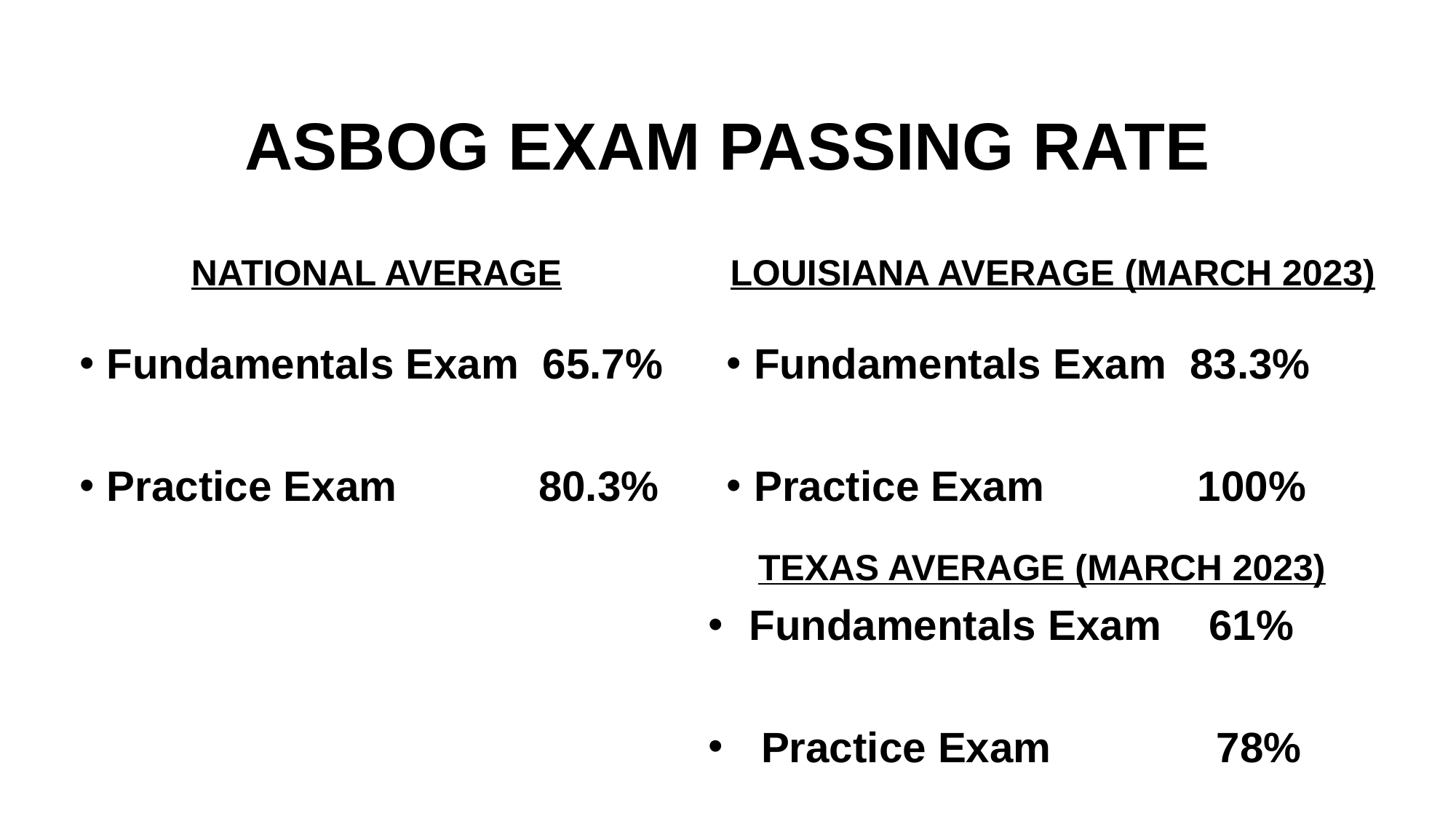

# ASBOG EXAM PASSING RATE
NATIONAL AVERAGE
LOUISIANA AVERAGE (MARCH 2023)
Fundamentals Exam  65.7%

Practice Exam            80.3%
Fundamentals Exam  83.3%

Practice Exam             100%

TEXAS AVERAGE (MARCH 2023)
Fundamentals Exam    61%

 Practice Exam              78%